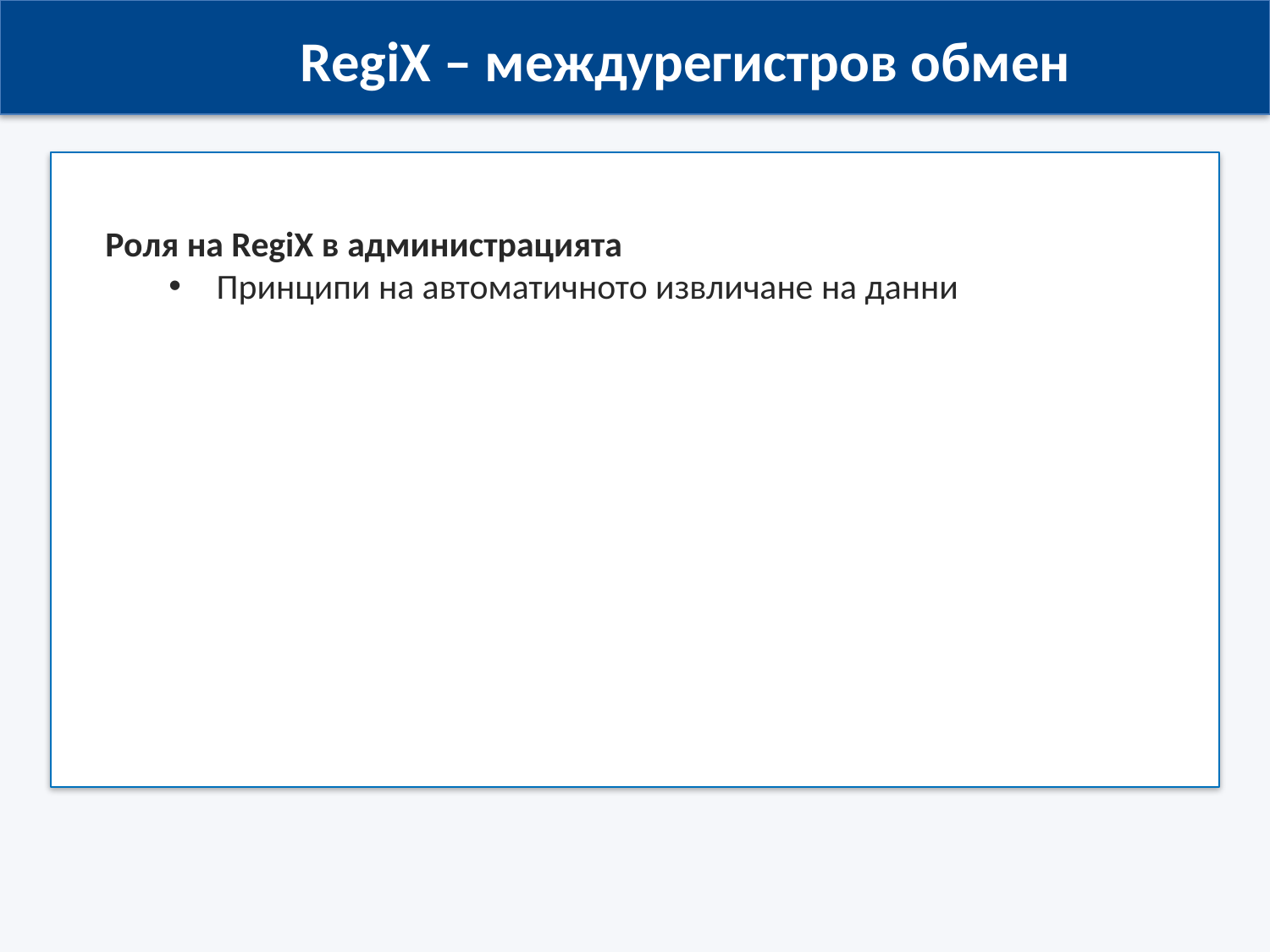

RegiX – междурегистров обмен

Роля на RegiX в администрацията
Принципи на автоматичното извличане на данни